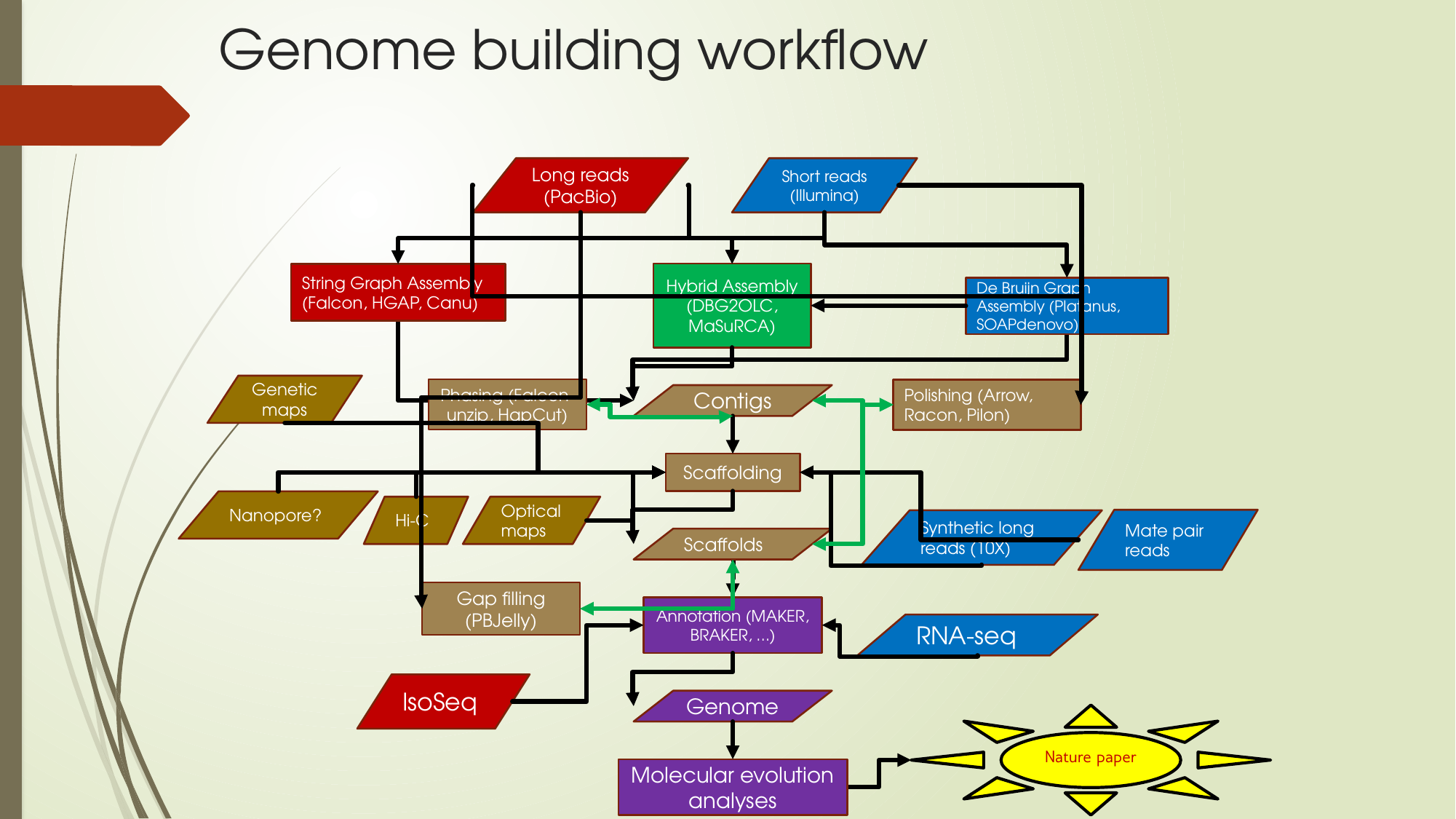

# Genome building workflow
Long reads (PacBio)
Short reads (Illumina)
Hybrid Assembly (DBG2OLC, MaSuRCA)
String Graph Assembly (Falcon, HGAP, Canu)
De Bruijn Graph Assembly (Platanus, SOAPdenovo)
Genetic maps
Phasing (Falcon-unzip, HapCut)
Polishing (Arrow, Racon, Pilon)
Contigs
Scaffolding
Nanopore?
Hi-C
Optical maps
Mate pair reads
Synthetic long reads (10X)
Scaffolds
Gap filling (PBJelly)
Annotation (MAKER, BRAKER, …)
RNA-seq
IsoSeq
Genome
Nature paper
Molecular evolution analyses